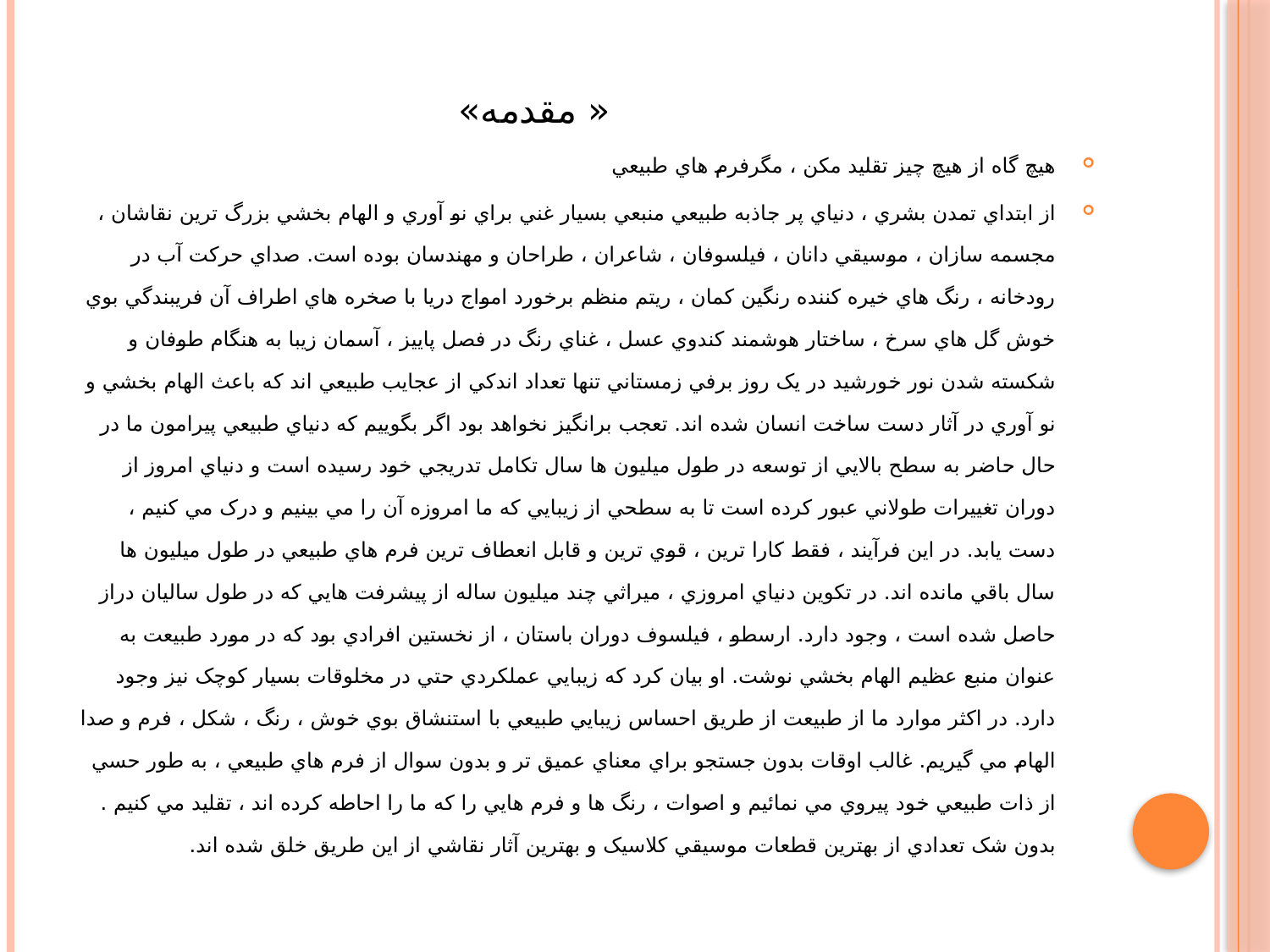

« مقدمه»
هيچ گاه از هيچ چيز تقليد مکن ، مگرفرم هاي طبيعي
از ابتداي تمدن بشري ، دنياي پر جاذبه طبيعي منبعي بسيار غني براي نو آوري و الهام بخشي بزرگ ترين نقاشان ، مجسمه سازان ، موسيقي دانان ، فيلسوفان ، شاعران ، طراحان و مهندسان بوده است. صداي حرکت آب در رودخانه ، رنگ هاي خيره کننده رنگين کمان ، ريتم منظم برخورد امواج دريا با صخره هاي اطراف آن فريبندگي بوي خوش گل هاي سرخ ، ساختار هوشمند کندوي عسل ، غناي رنگ در فصل پاييز ، آسمان زيبا به هنگام طوفان و شکسته شدن نور خورشيد در يک روز برفي زمستاني تنها تعداد اندکي از عجايب طبيعي اند که باعث الهام بخشي و نو آوري در آثار دست ساخت انسان شده اند. تعجب برانگيز نخواهد بود اگر بگوييم که دنياي طبيعي پيرامون ما در حال حاضر به سطح بالايي از توسعه در طول ميليون ها سال تکامل تدريجي خود رسيده است و دنياي امروز از دوران تغييرات طولاني عبور کرده است تا به سطحي از زيبايي که ما امروزه آن را مي بينيم و درک مي کنيم ، دست يابد. در اين فرآيند ، فقط کارا ترين ، قوي ترين و قابل انعطاف ترين فرم هاي طبيعي در طول ميليون ها سال باقي مانده اند. در تکوين دنياي امروزي ، ميراثي چند ميليون ساله از پيشرفت هايي که در طول ساليان دراز حاصل شده است ، وجود دارد. ارسطو ، فيلسوف دوران باستان ، از نخستين افرادي بود که در مورد طبيعت به عنوان منبع عظيم الهام بخشي نوشت. او بيان کرد که زيبايي عملکردي حتي در مخلوقات بسيار کوچک نيز وجود دارد. در اکثر موارد ما از طبيعت از طريق احساس زيبايي طبيعي با استنشاق بوي خوش ، رنگ ، شکل ، فرم و صدا الهام مي گيريم. غالب اوقات بدون جستجو براي معناي عميق تر و بدون سوال از فرم هاي طبيعي ، به طور حسي از ذات طبيعي خود پيروي مي نمائيم و اصوات ، رنگ ها و فرم هايي را که ما را احاطه کرده اند ، تقليد مي کنيم . بدون شک تعدادي از بهترين قطعات موسيقي کلاسيک و بهترين آثار نقاشي از اين طريق خلق شده اند.